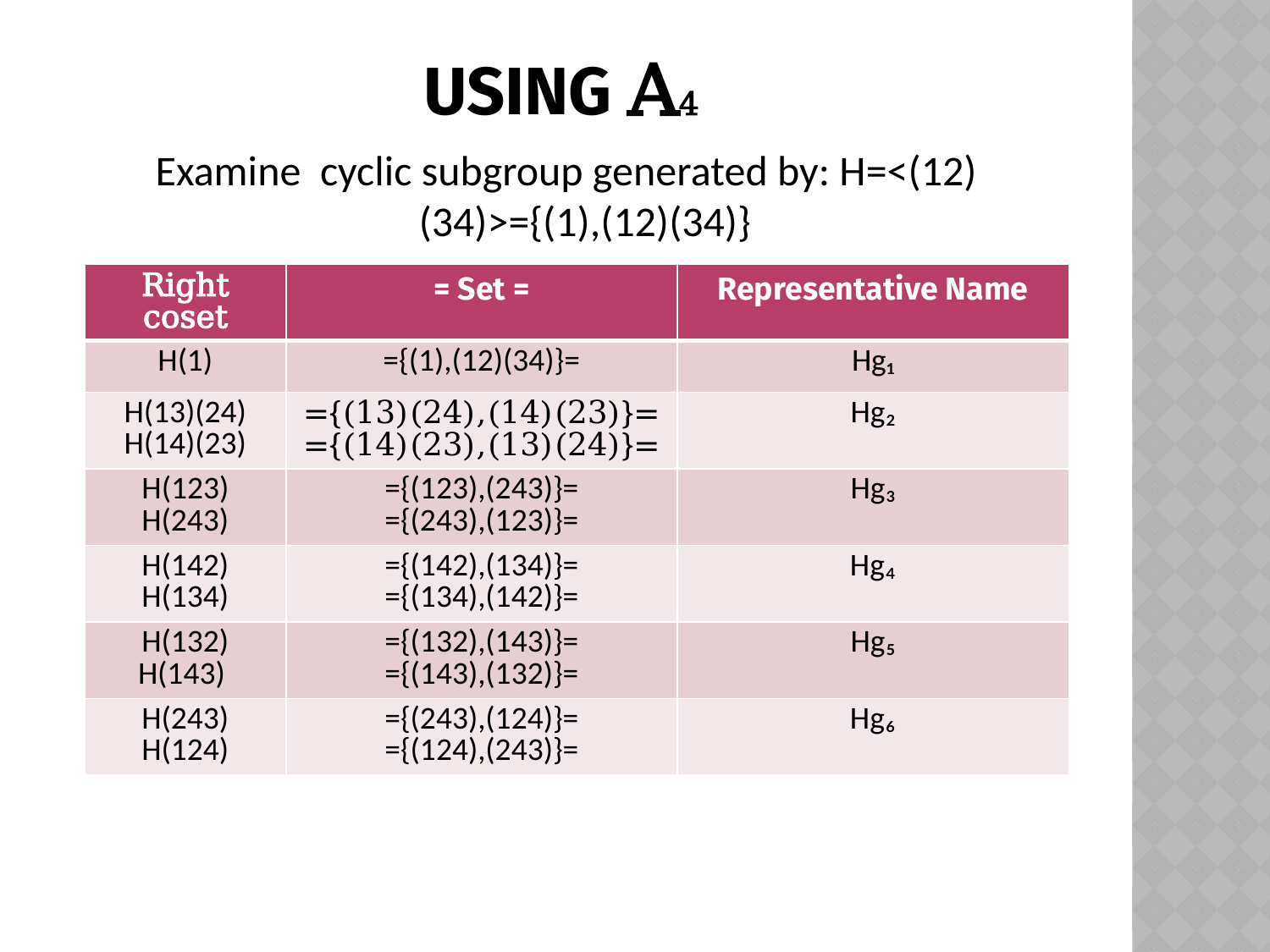

# Using A4
Examine  cyclic subgroup generated by: H=<(12)(34)>={(1),(12)(34)}

| Right coset | = Set = | Representative Name |
| --- | --- | --- |
| H(1) | ={(1),(12)(34)}= | Hg₁ |
| H(13)(24) H(14)(23) | ={(13)(24),(14)(23)}= ={(14)(23),(13)(24)}= | Hg₂ |
| H(123) H(243) | ={(123),(243)}= ={(243),(123)}= | Hg₃ |
| H(142) H(134) | ={(142),(134)}= ={(134),(142)}= | Hg₄ |
| H(132) H(143) | ={(132),(143)}= ={(143),(132)}= | Hg₅ |
| H(243) H(124) | ={(243),(124)}= ={(124),(243)}= | Hg₆ |